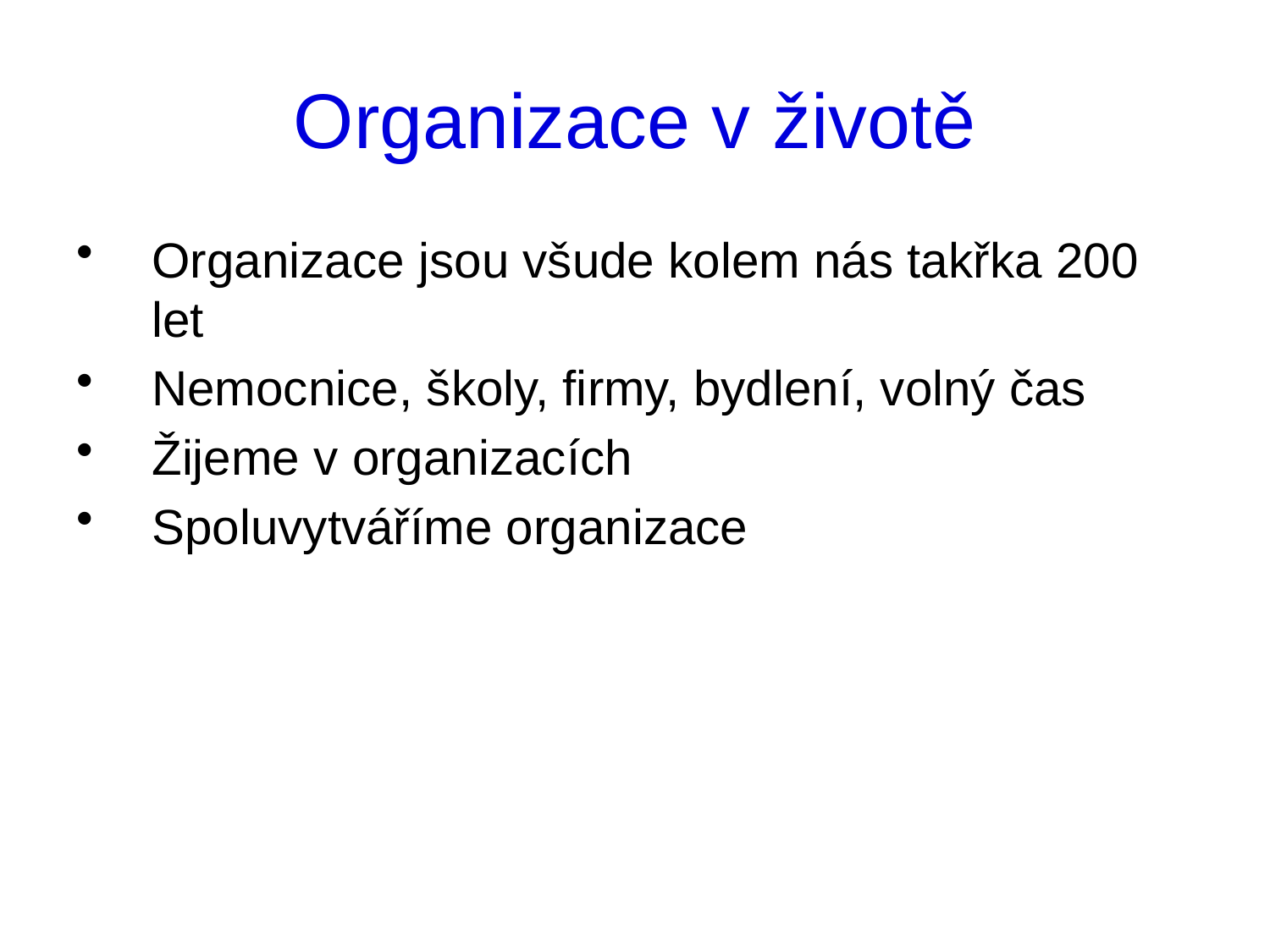

# Organizace v životě
Organizace jsou všude kolem nás takřka 200 let
Nemocnice, školy, firmy, bydlení, volný čas
Žijeme v organizacích
Spoluvytváříme organizace